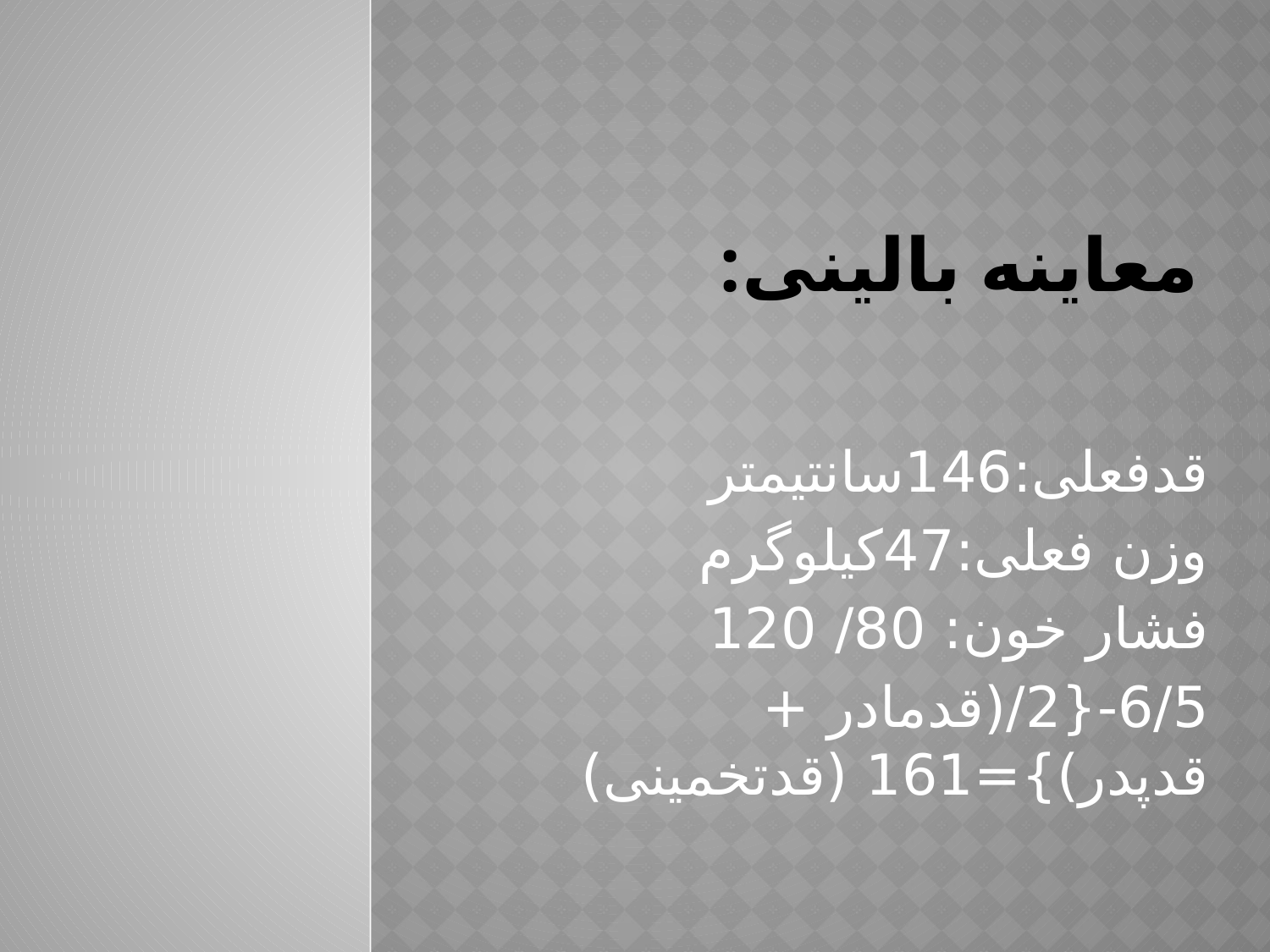

# معاینه بالینی:
قدفعلی:146سانتیمتر
وزن فعلی:47کیلوگرم
فشار خون: 80/ 120
6/5-{2/(قدمادر + قدپدر)}=161 (قدتخمینی)